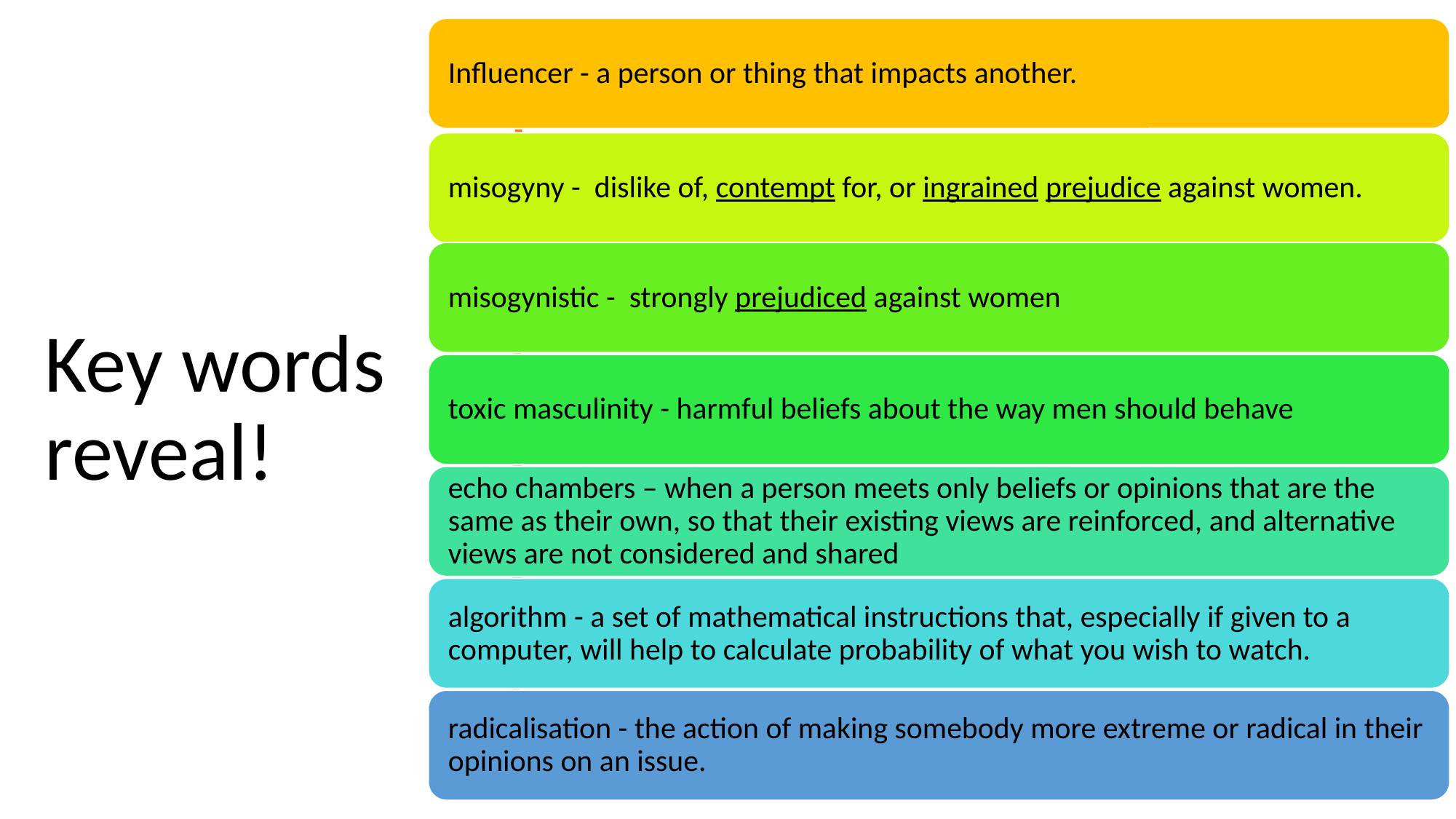

Influencer - a person or thing that impacts another.
misogyny -  dislike of, contempt for, or ingrained prejudice against women.
misogynistic -  strongly prejudiced against women
toxic masculinity - harmful beliefs about the way men should behave
echo chambers – when a person meets only beliefs or opinions that are the same as their own, so that their existing views are reinforced, and alternative views are not considered and shared
algorithm - a set of mathematical instructions that, especially if given to a computer, will help to calculate probability of what you wish to watch.
radicalisation - the action of making somebody more extreme or radical in their opinions on an issue.
# Key words reveal!